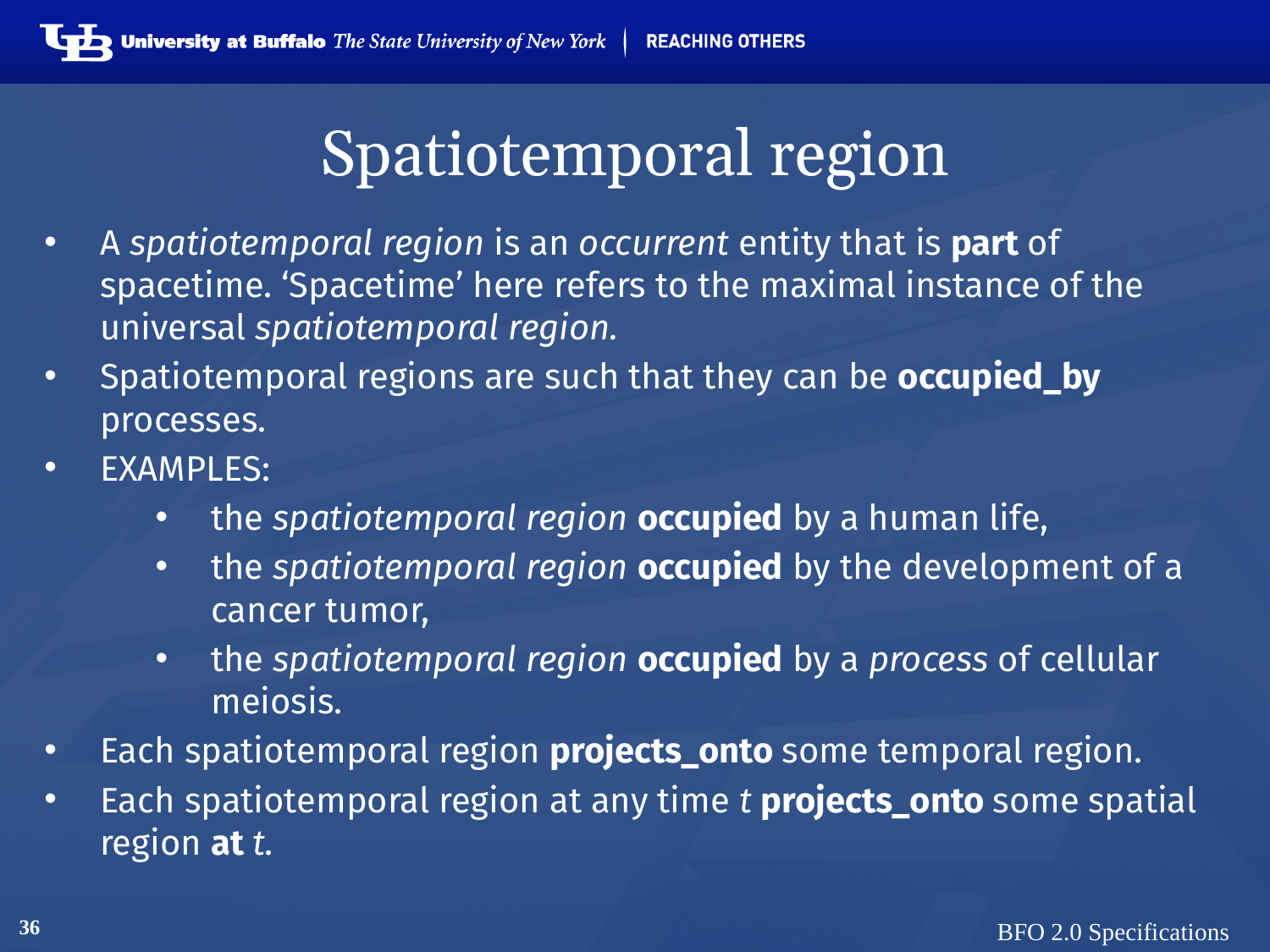

# Spatiotemporal region
A spatiotemporal region is an occurrent entity that is part of spacetime. ‘Spacetime’ here refers to the maximal instance of the universal spatiotemporal region.
Spatiotemporal regions are such that they can be occupied_by processes.
Examples:
the spatiotemporal region occupied by a human life,
the spatiotemporal region occupied by the development of a cancer tumor,
the spatiotemporal region occupied by a process of cellular meiosis.
Each spatiotemporal region projects_onto some temporal region.
Each spatiotemporal region at any time t projects_onto some spatial region at t.
36
BFO 2.0 Specifications